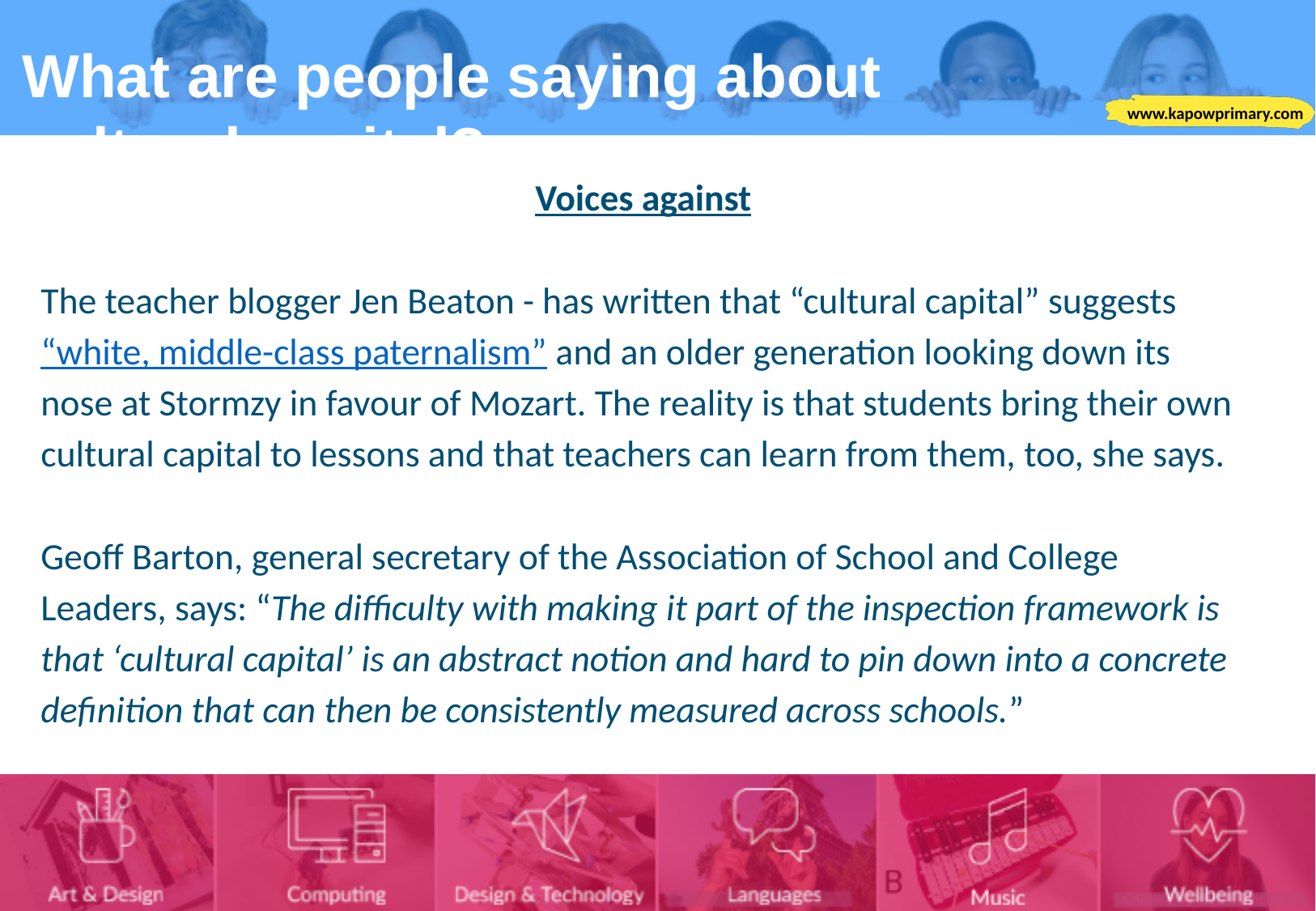

What are people saying about cultural capital?
Voices against

The teacher blogger Jen Beaton - has written that “cultural capital” suggests “white, middle-class paternalism” and an older generation looking down its nose at Stormzy in favour of Mozart. The reality is that students bring their own cultural capital to lessons and that teachers can learn from them, too, she says.

Geoff Barton, general secretary of the Association of School and College Leaders, says: “The difficulty with making it part of the inspection framework is that ‘cultural capital’ is an abstract notion and hard to pin down into a concrete definition that can then be consistently measured across schools.”